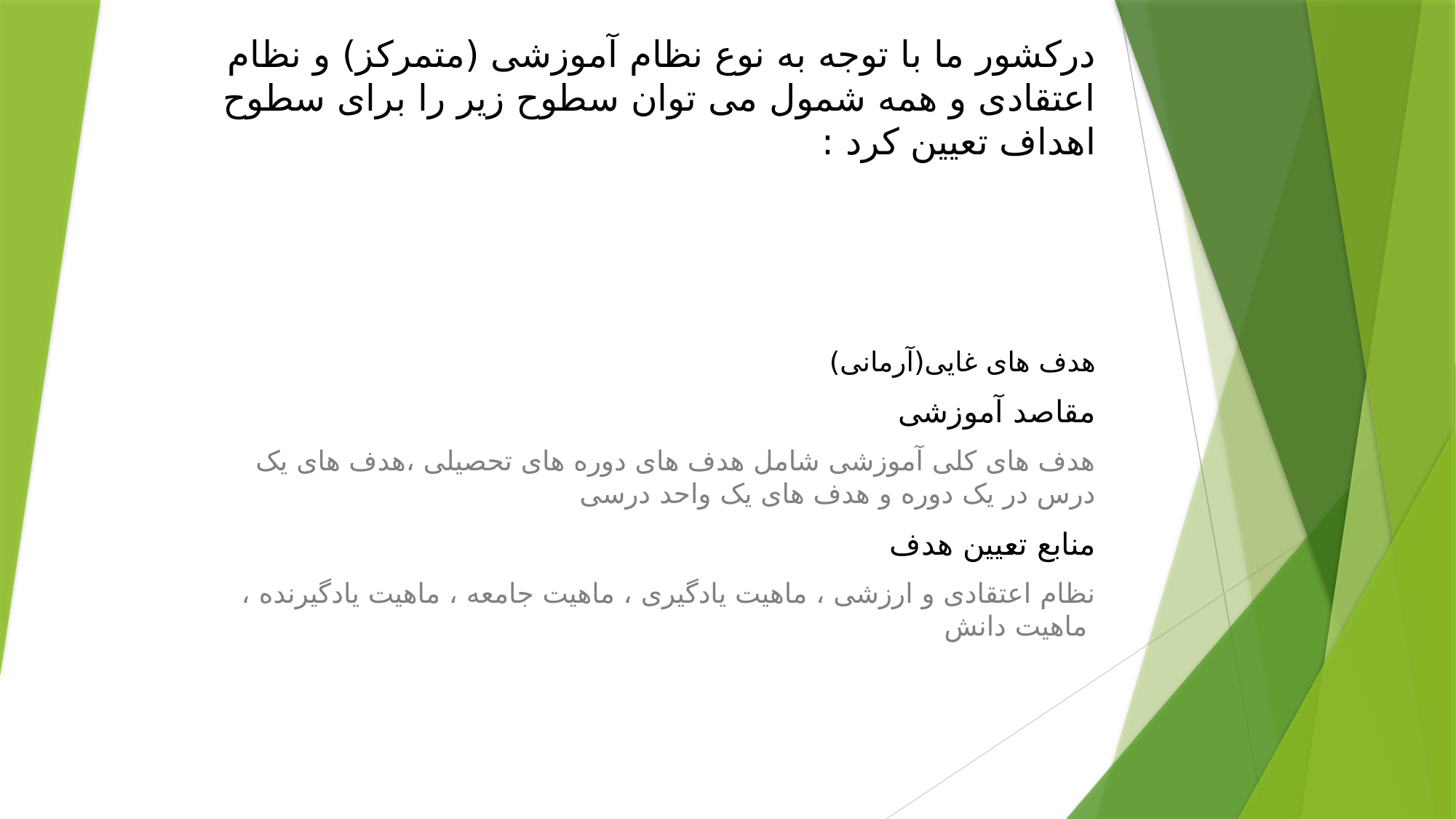

# درکشور ما با توجه به نوع نظام آموزشی (متمرکز) و نظام اعتقادی و همه شمول می توان سطوح زیر را برای سطوح اهداف تعیین کرد :
هدف های غایی(آرمانی)
مقاصد آموزشی
هدف های کلی آموزشی شامل هدف های دوره های تحصیلی ،هدف های یک درس در یک دوره و هدف های یک واحد درسی
منابع تعیین هدف
نظام اعتقادی و ارزشی ، ماهیت یادگیری ، ماهیت جامعه ، ماهیت یادگیرنده ، ماهیت دانش